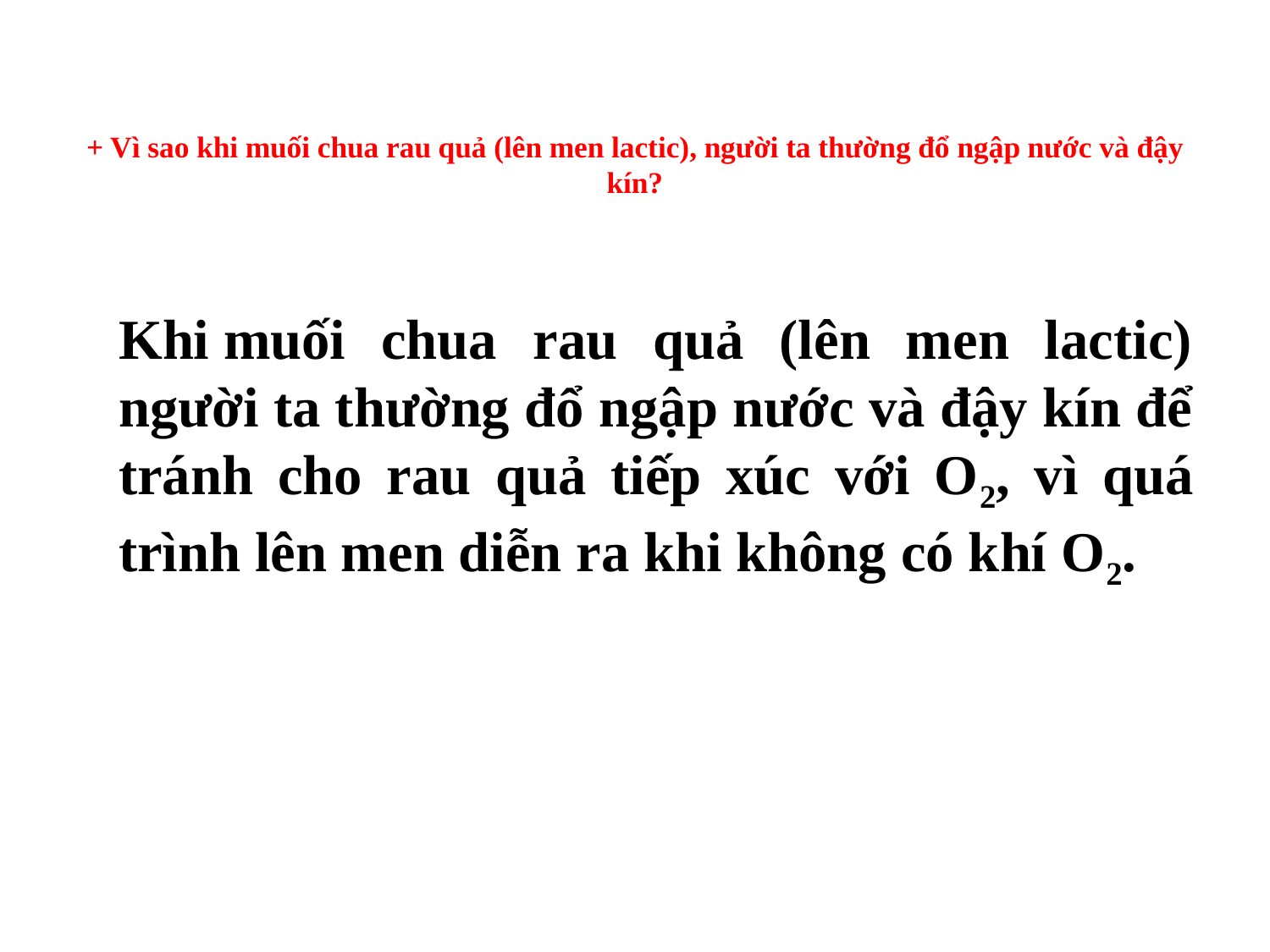

# + Vì sao khi muối chua rau quả (lên men lactic), người ta thường đổ ngập nước và đậy kín?
Khi muối chua rau quả (lên men lactic) người ta thường đổ ngập nước và đậy kín để tránh cho rau quả tiếp xúc với O2, vì quá trình lên men diễn ra khi không có khí O2.